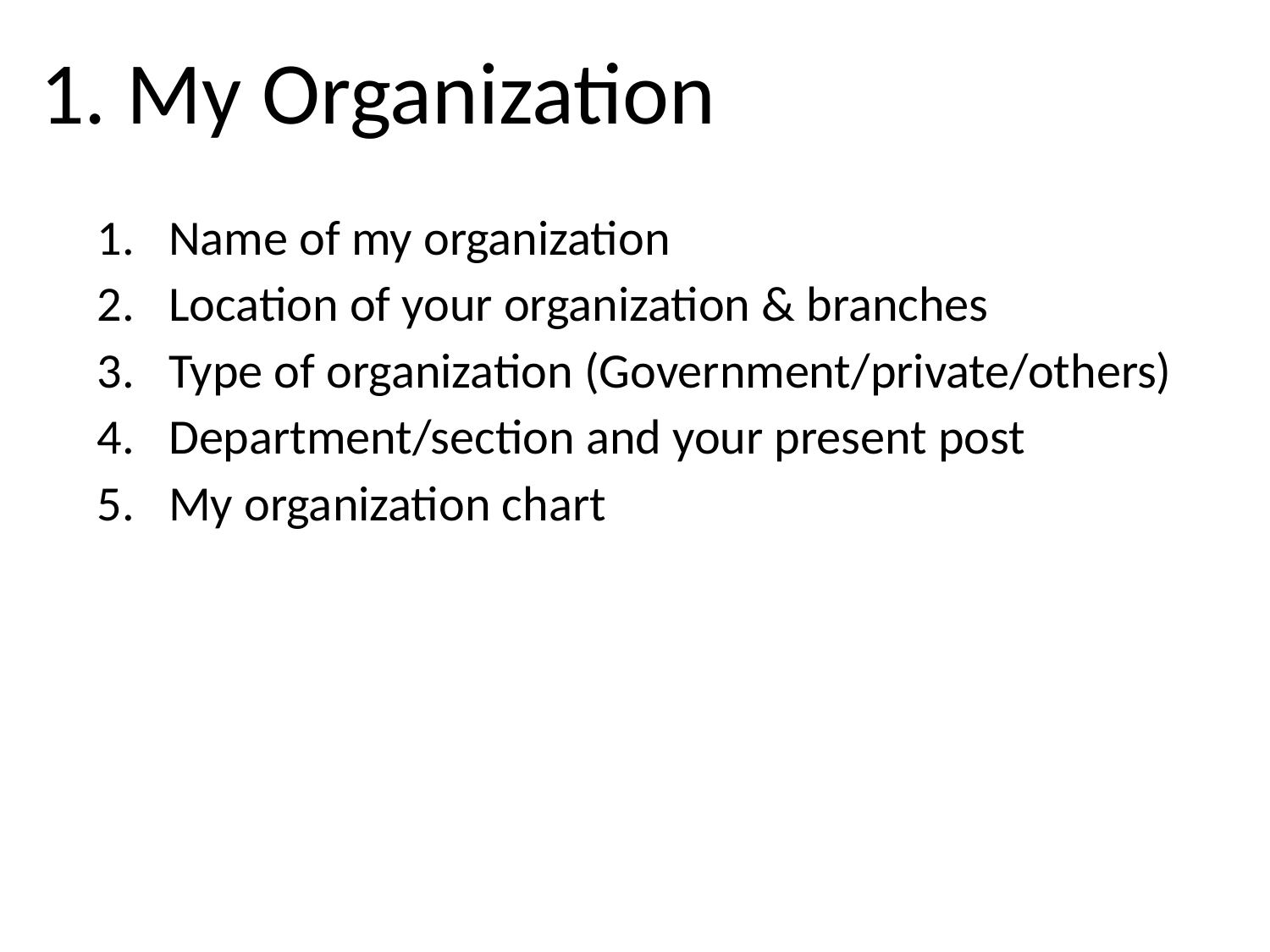

# 1. My Organization
Name of my organization
Location of your organization & branches
Type of organization (Government/private/others)
Department/section and your present post
My organization chart